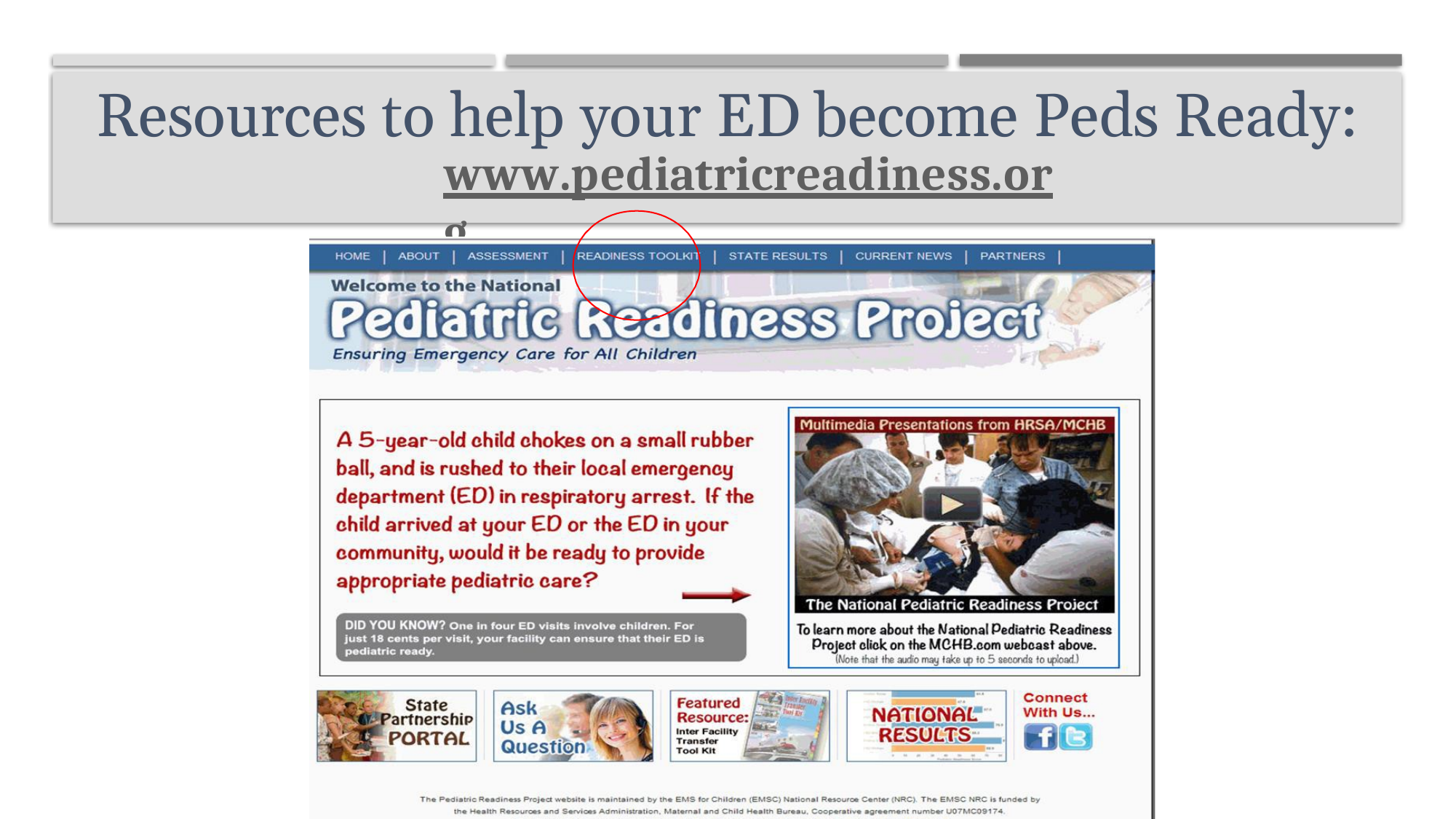

Resources to help your ED become Peds Ready:
www.pediatricreadiness.org